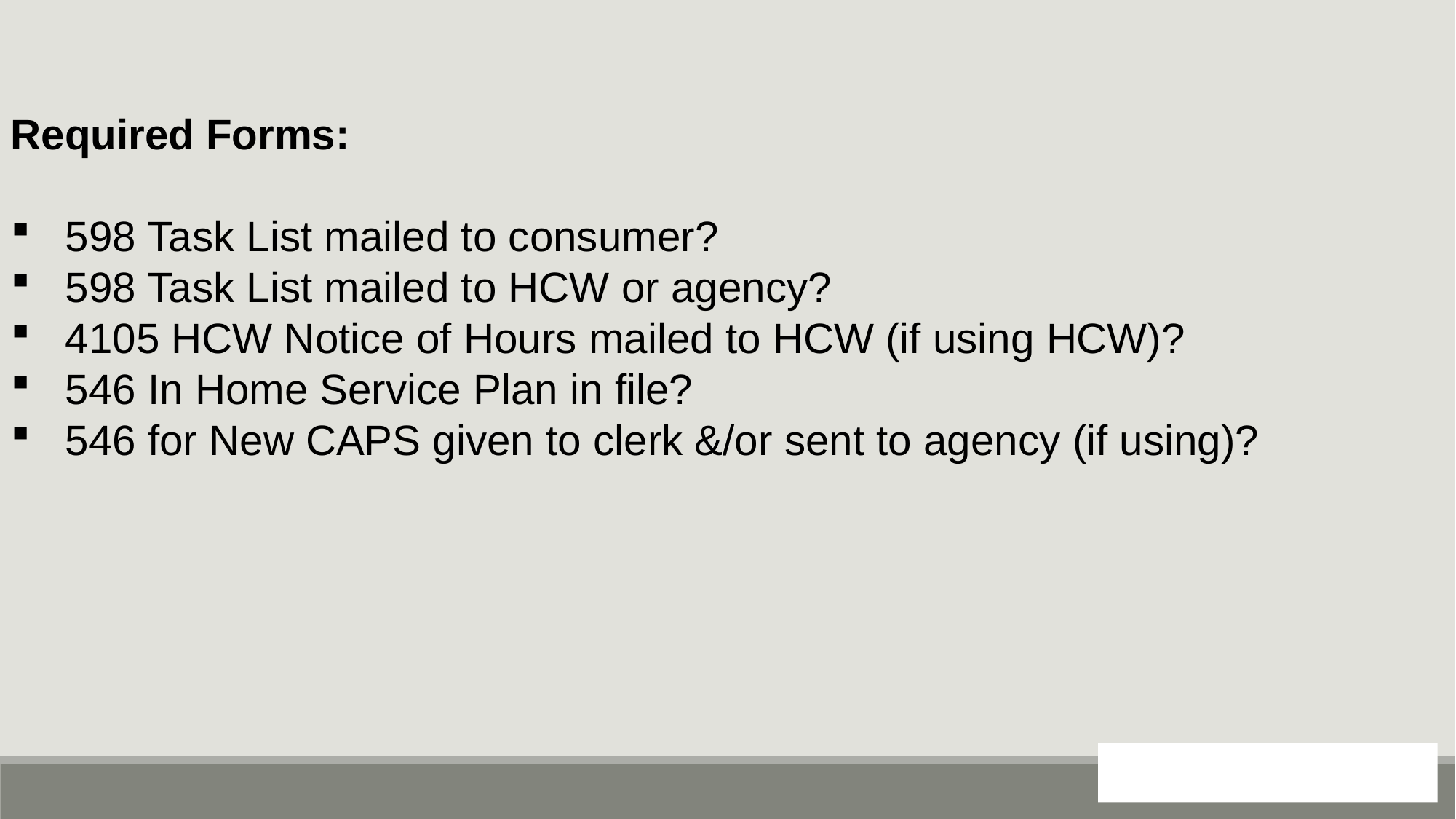

Required Forms:

598 Task List mailed to consumer?
598 Task List mailed to HCW or agency?
4105 HCW Notice of Hours mailed to HCW (if using HCW)?
546 In Home Service Plan in file?
546 for New CAPS given to clerk &/or sent to agency (if using)?

134